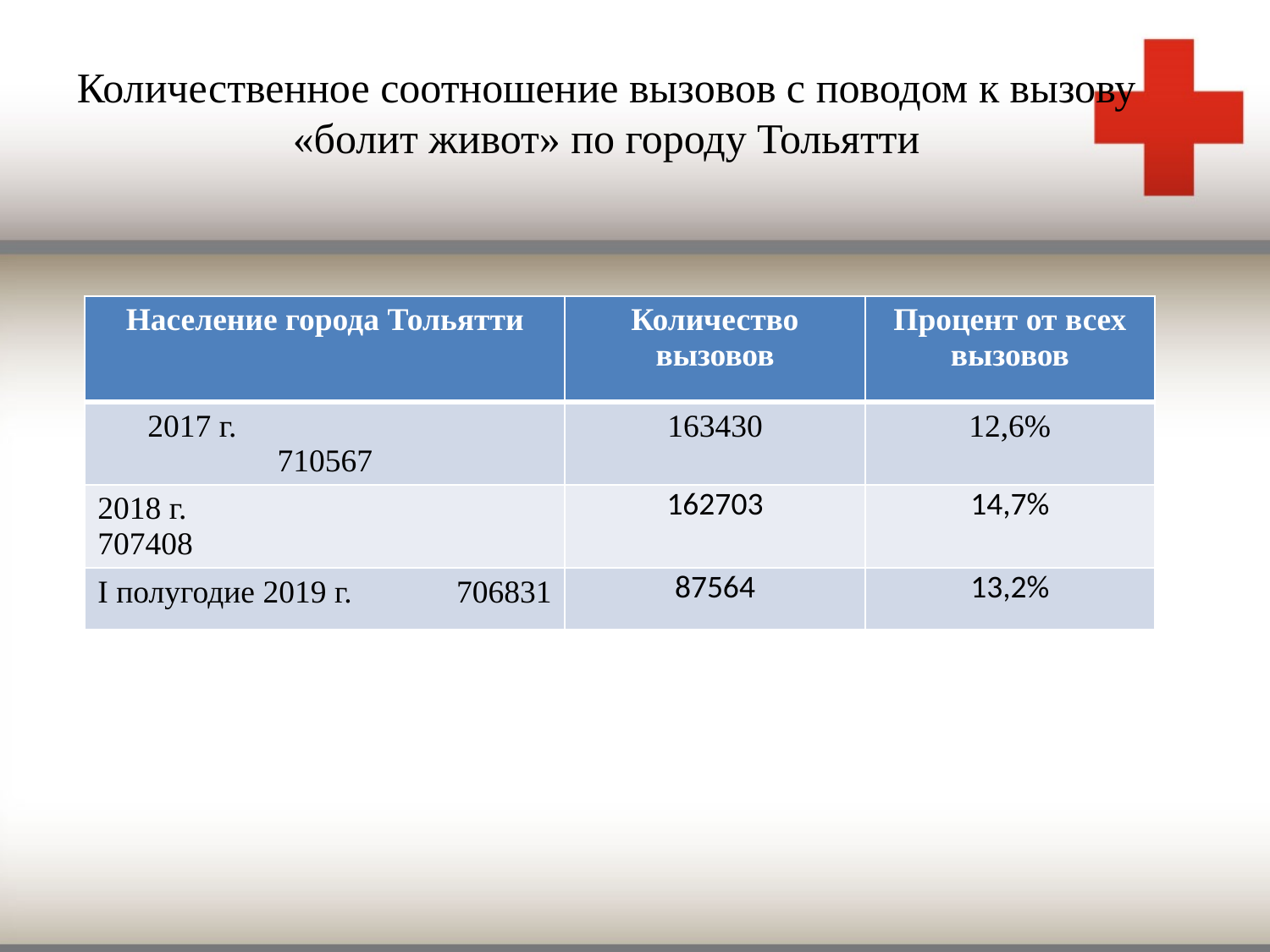

# Количественное соотношение вызовов с поводом к вызову «болит живот» по городу Тольятти
| Население города Тольятти | Количество вызовов | Процент от всех вызовов |
| --- | --- | --- |
| 2017 г. 710567 | 163430 | 12,6% |
| 2018 г. 707408 | 162703 | 14,7% |
| I полугодие 2019 г. 706831 | 87564 | 13,2% |